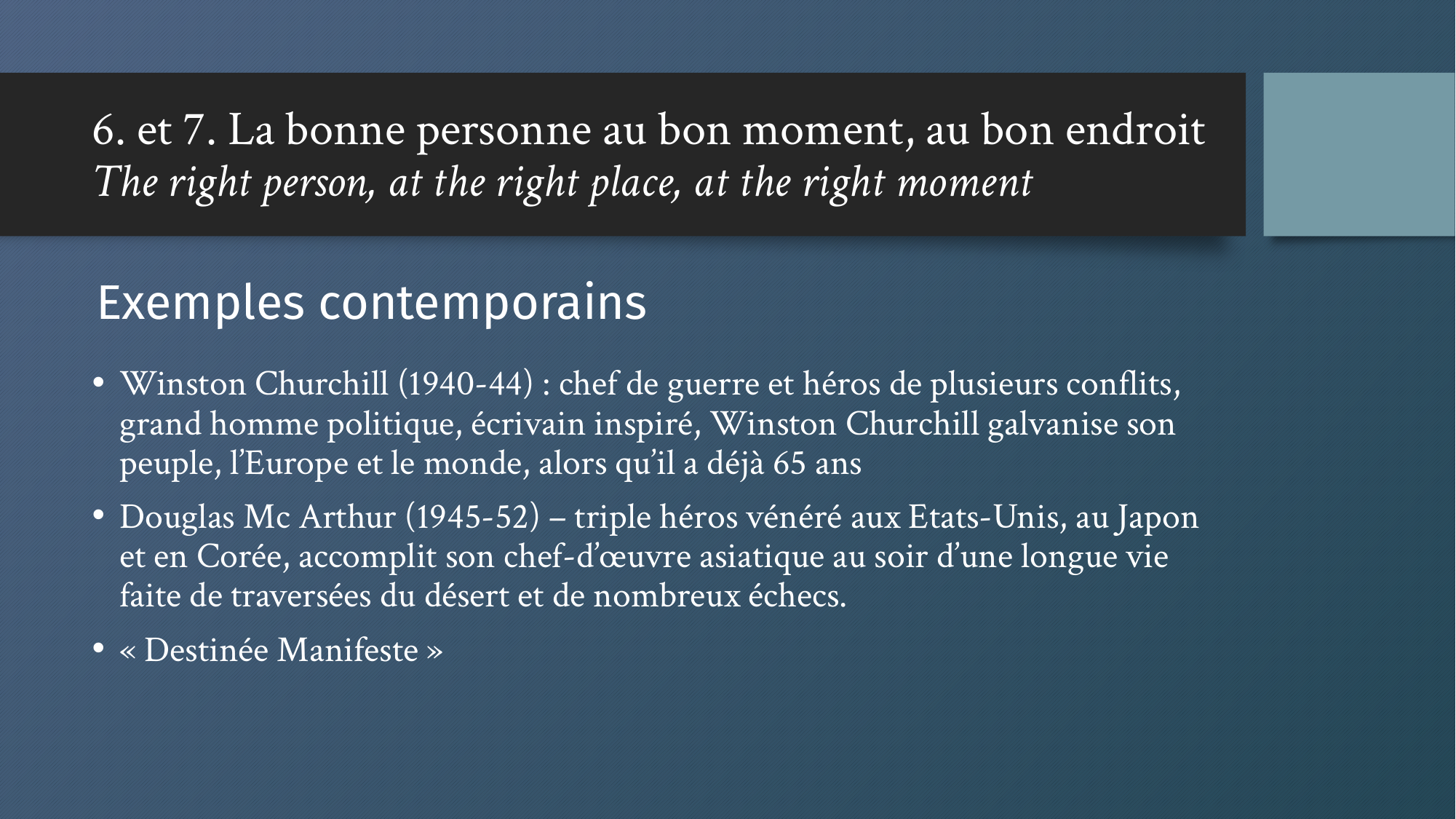

# 6. et 7. La bonne personne au bon moment, au bon endroit The right person, at the right place, at the right moment
Exemples contemporains
Winston Churchill (1940-44) : chef de guerre et héros de plusieurs conflits, grand homme politique, écrivain inspiré, Winston Churchill galvanise son peuple, l’Europe et le monde, alors qu’il a déjà 65 ans
Douglas Mc Arthur (1945-52) – triple héros vénéré aux Etats-Unis, au Japon et en Corée, accomplit son chef-d’œuvre asiatique au soir d’une longue vie faite de traversées du désert et de nombreux échecs.
« Destinée Manifeste »